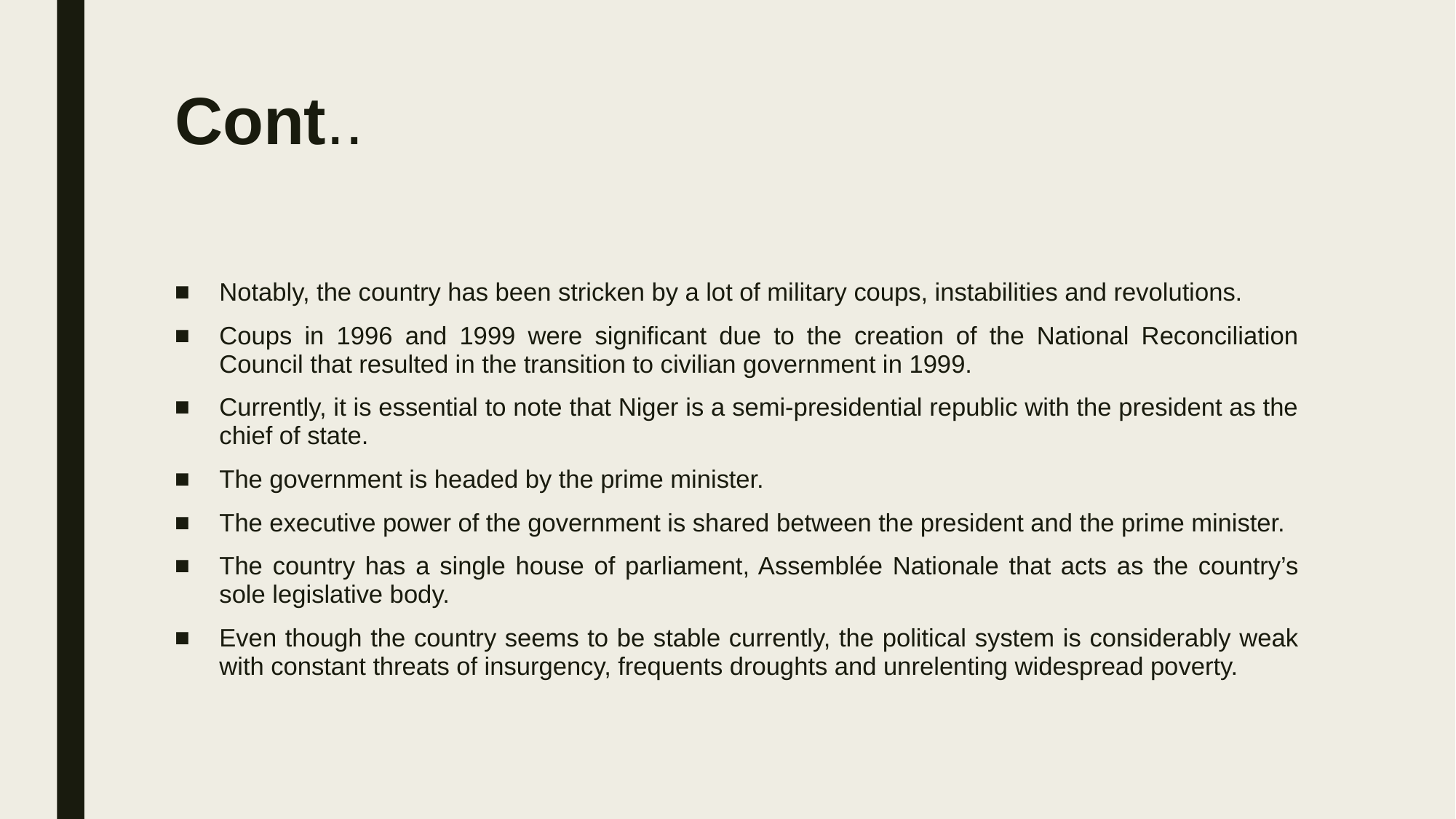

# Cont..
Notably, the country has been stricken by a lot of military coups, instabilities and revolutions.
Coups in 1996 and 1999 were significant due to the creation of the National Reconciliation Council that resulted in the transition to civilian government in 1999.
Currently, it is essential to note that Niger is a semi-presidential republic with the president as the chief of state.
The government is headed by the prime minister.
The executive power of the government is shared between the president and the prime minister.
The country has a single house of parliament, Assemblée Nationale that acts as the country’s sole legislative body.
Even though the country seems to be stable currently, the political system is considerably weak with constant threats of insurgency, frequents droughts and unrelenting widespread poverty.